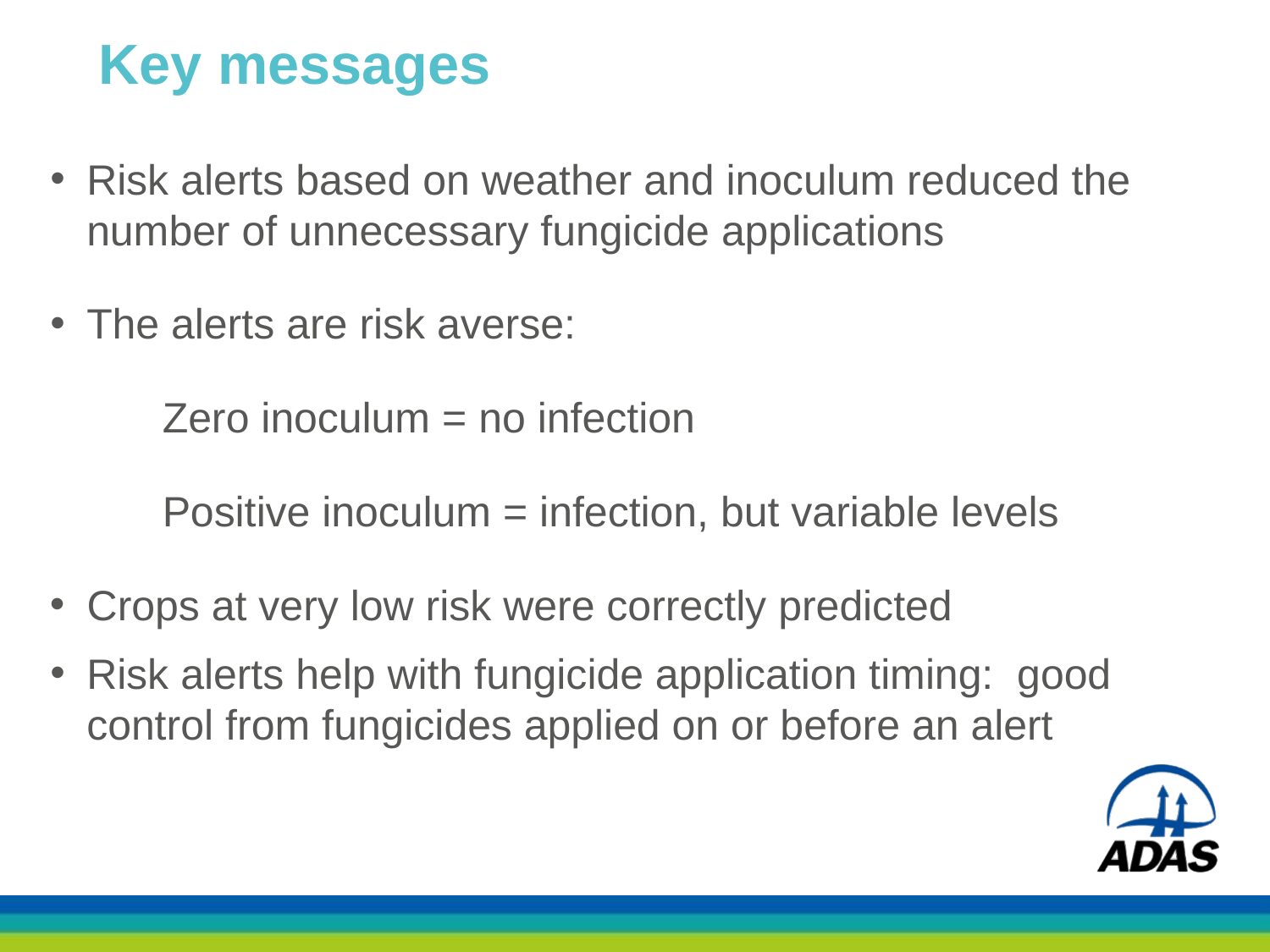

# Key messages
Risk alerts based on weather and inoculum reduced the number of unnecessary fungicide applications
The alerts are risk averse:
Zero inoculum = no infection
Positive inoculum = infection, but variable levels
Crops at very low risk were correctly predicted
Risk alerts help with fungicide application timing:  good control from fungicides applied on or before an alert